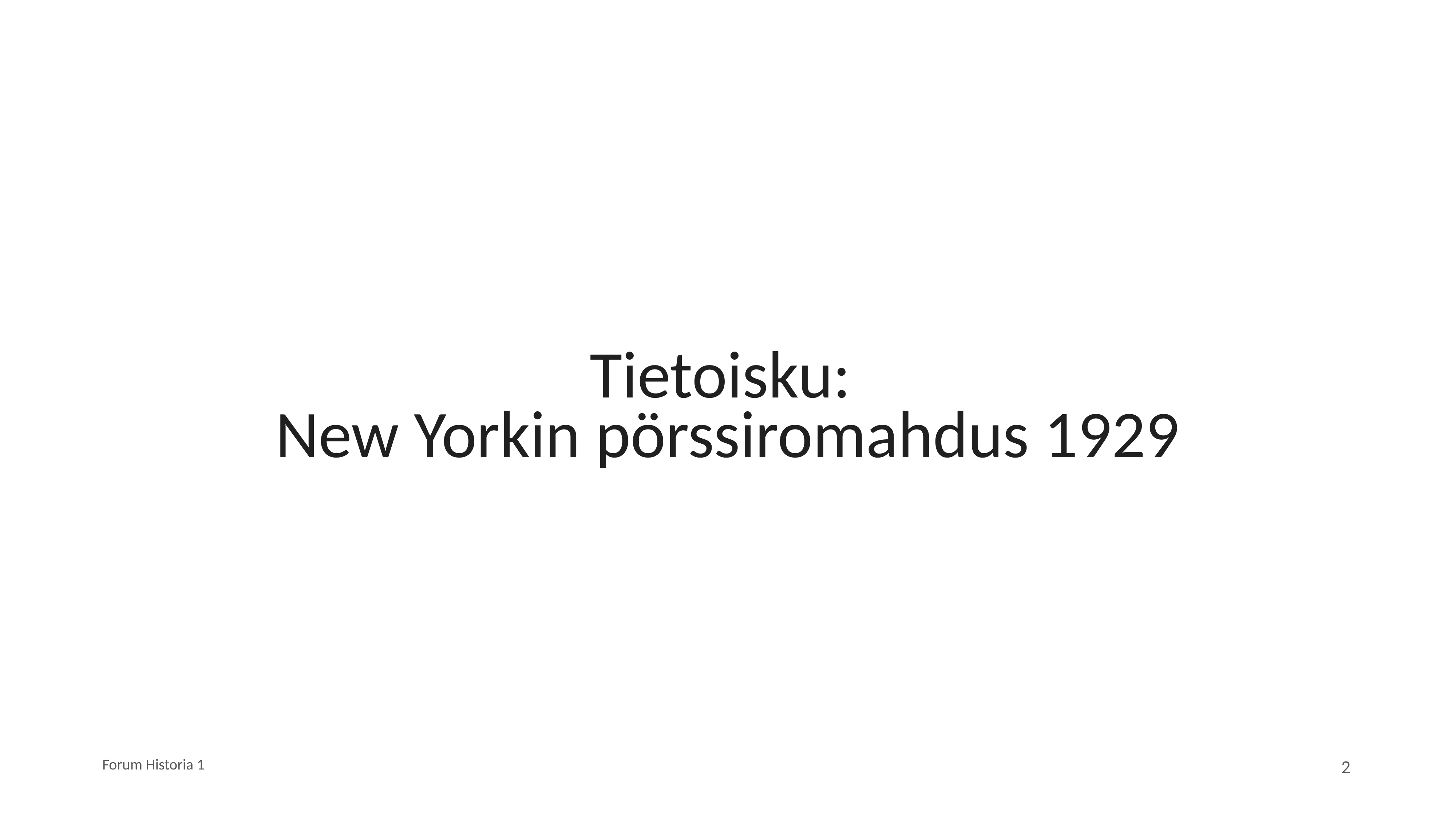

# Tietoisku: New Yorkin pörssiromahdus 1929
Forum Historia 1
2